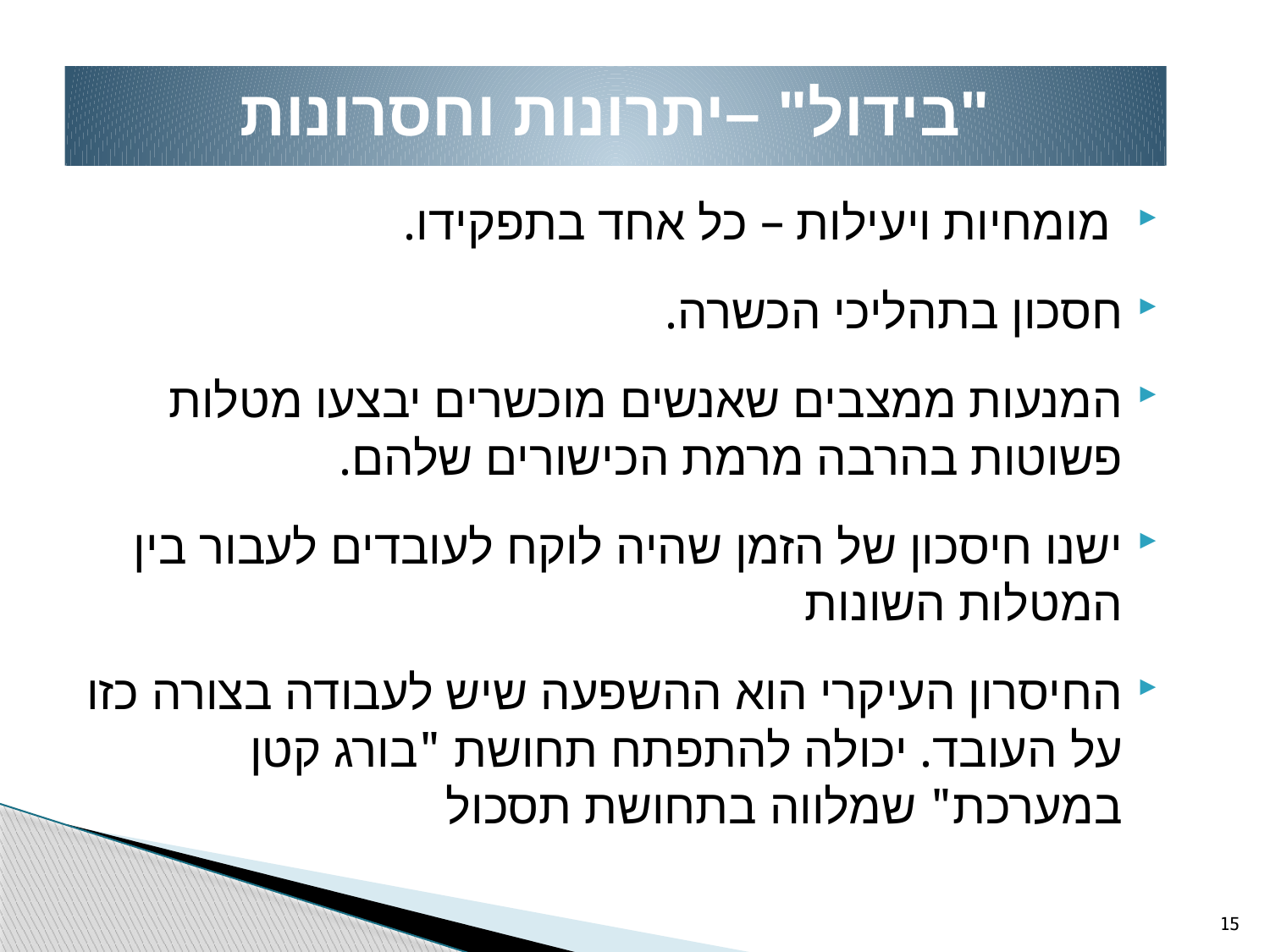

"בידול" –יתרונות וחסרונות
 מומחיות ויעילות – כל אחד בתפקידו.
חסכון בתהליכי הכשרה.
המנעות ממצבים שאנשים מוכשרים יבצעו מטלות פשוטות בהרבה מרמת הכישורים שלהם.
ישנו חיסכון של הזמן שהיה לוקח לעובדים לעבור בין המטלות השונות
החיסרון העיקרי הוא ההשפעה שיש לעבודה בצורה כזו על העובד. יכולה להתפתח תחושת "בורג קטן במערכת" שמלווה בתחושת תסכול
15